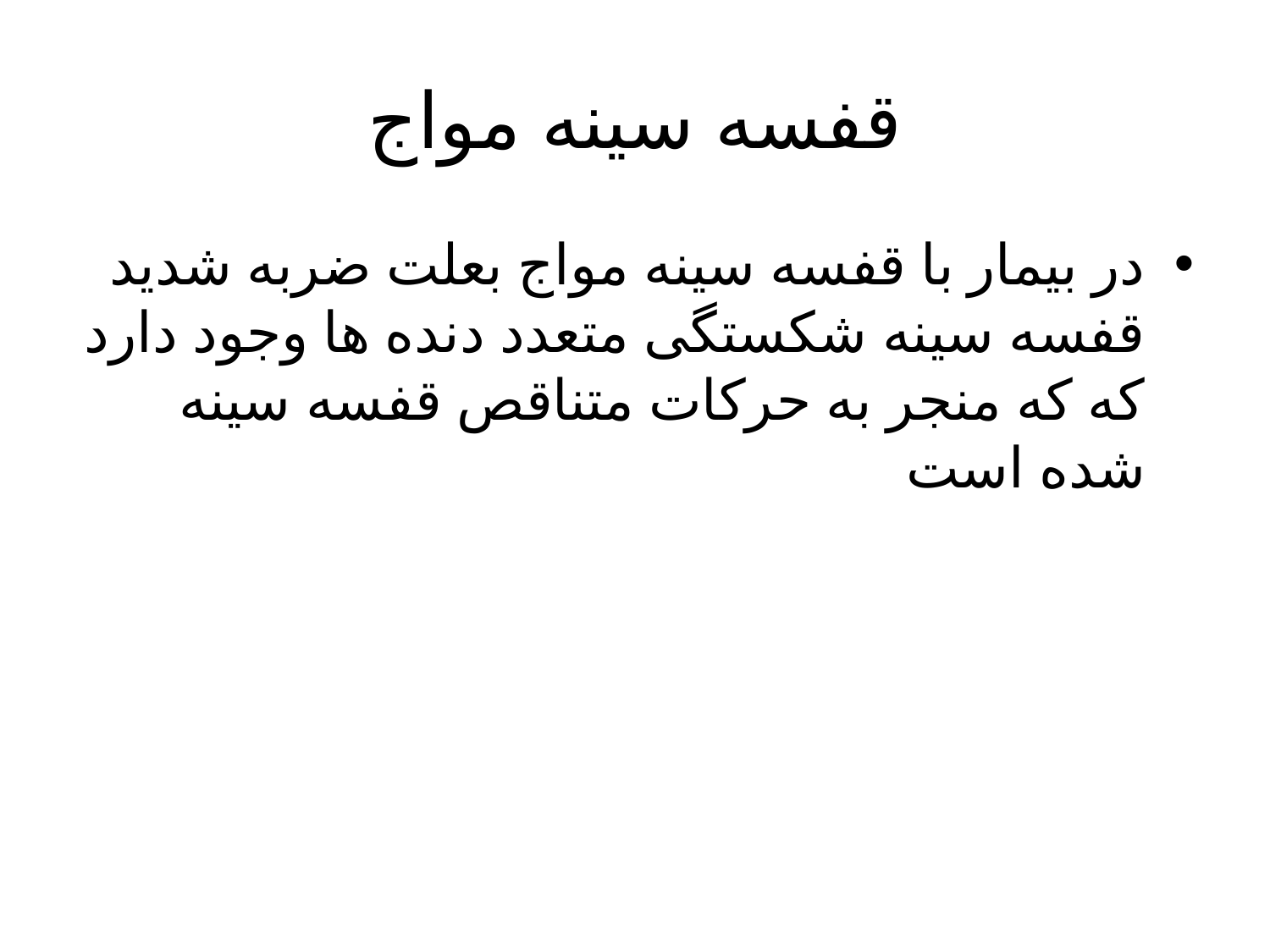

# قفسه سینه مواج
در بیمار با قفسه سینه مواج بعلت ضربه شدید قفسه سینه شکستگی متعدد دنده ها وجود دارد که که منجر به حرکات متناقص قفسه سینه شده است